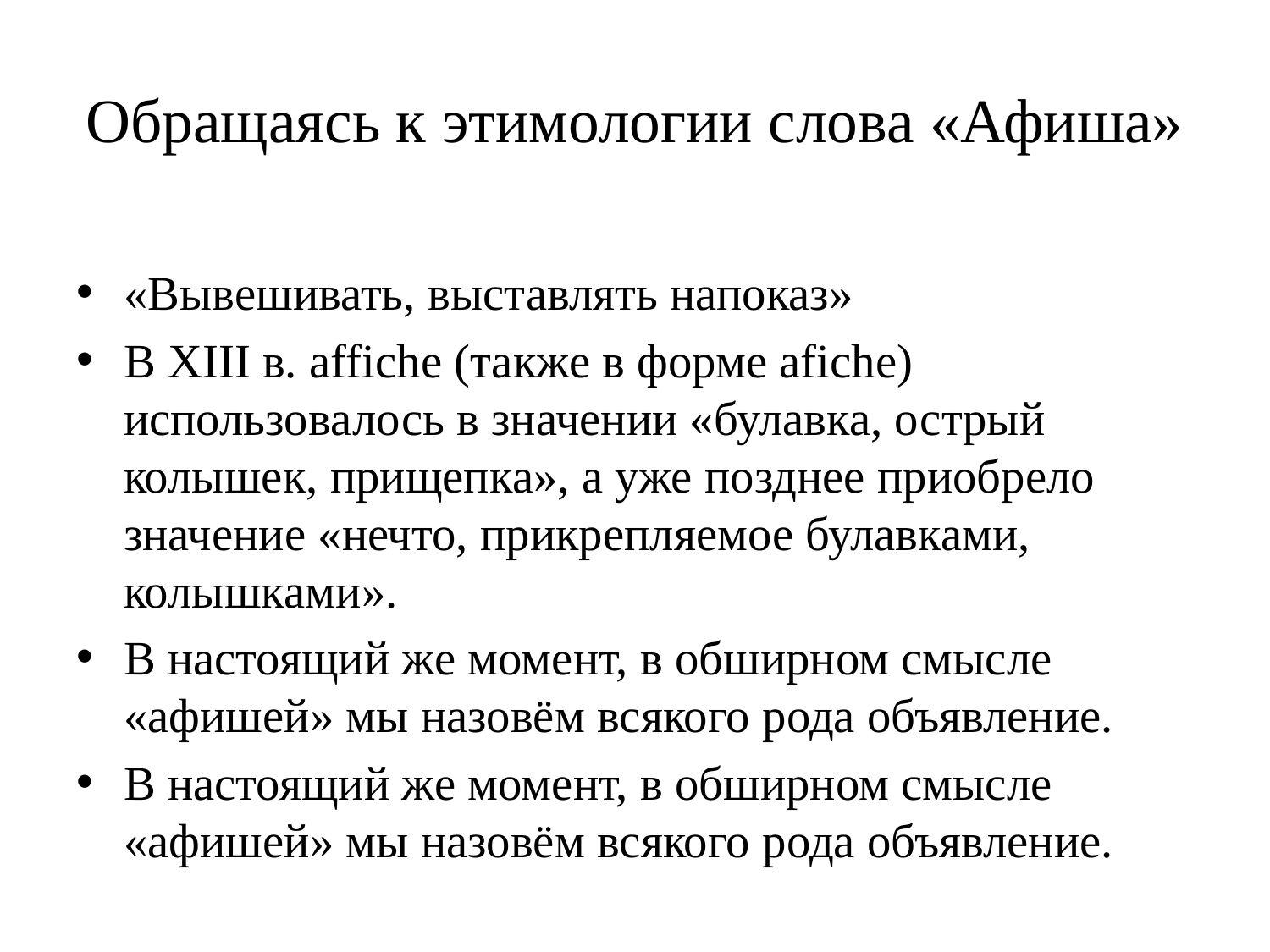

# Обращаясь к этимологии слова «Афиша»
«Вывешивать, выставлять напоказ»
В XIII в. affiche (также в форме afiche) использовалось в значении «булавка, острый колышек, прищепка», а уже позднее приобрело значение «нечто, прикрепляемое булавками, колышками».
В настоящий же момент, в обширном смысле «афишей» мы назовём всякого рода объявление.
В настоящий же момент, в обширном смысле «афишей» мы назовём всякого рода объявление.